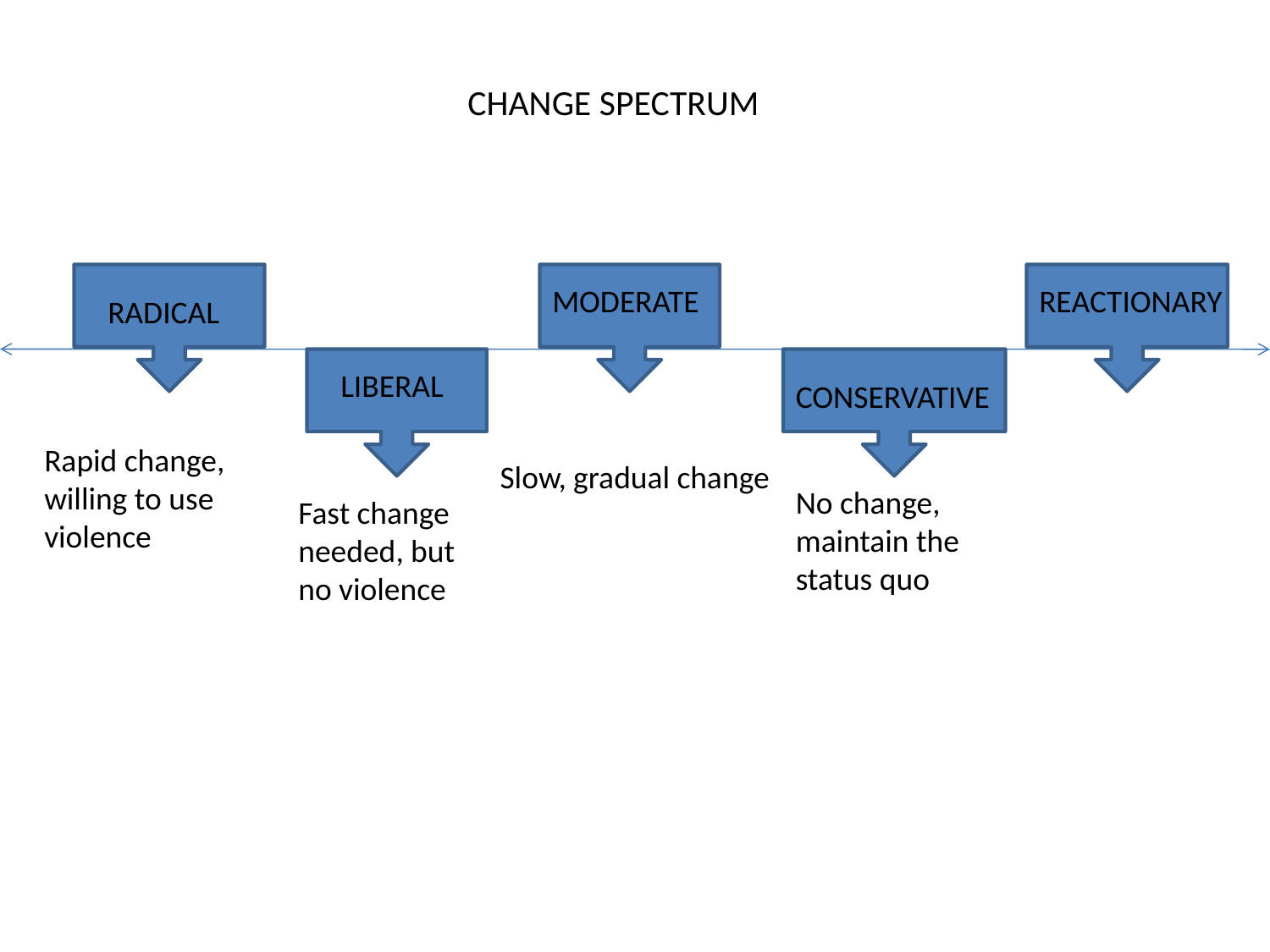

CHANGE SPECTRUM

MODERATE
REACTIONARY
RADICAL

LIBERAL
CONSERVATIVE
Rapid change, willing to use violence
Slow, gradual change
No change, maintain the status quo
Fast change needed, but no violence